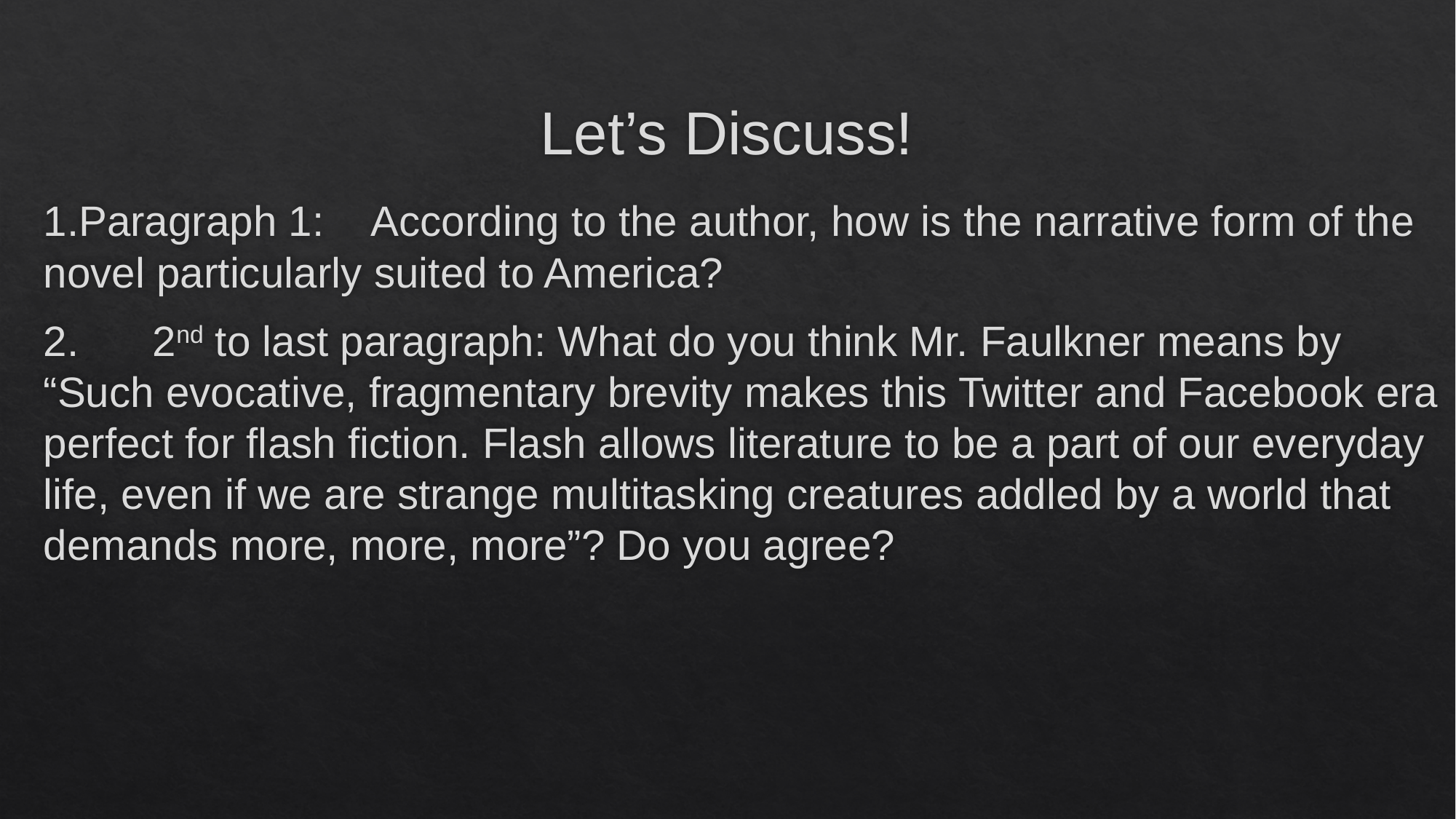

# Let’s Discuss!
1.Paragraph 1:	According to the author, how is the narrative form of the novel particularly suited to America?
2.	2nd to last paragraph: What do you think Mr. Faulkner means by “Such evocative, fragmentary brevity makes this Twitter and Facebook era perfect for flash fiction. Flash allows literature to be a part of our everyday life, even if we are strange multitasking creatures addled by a world that demands more, more, more”? Do you agree?